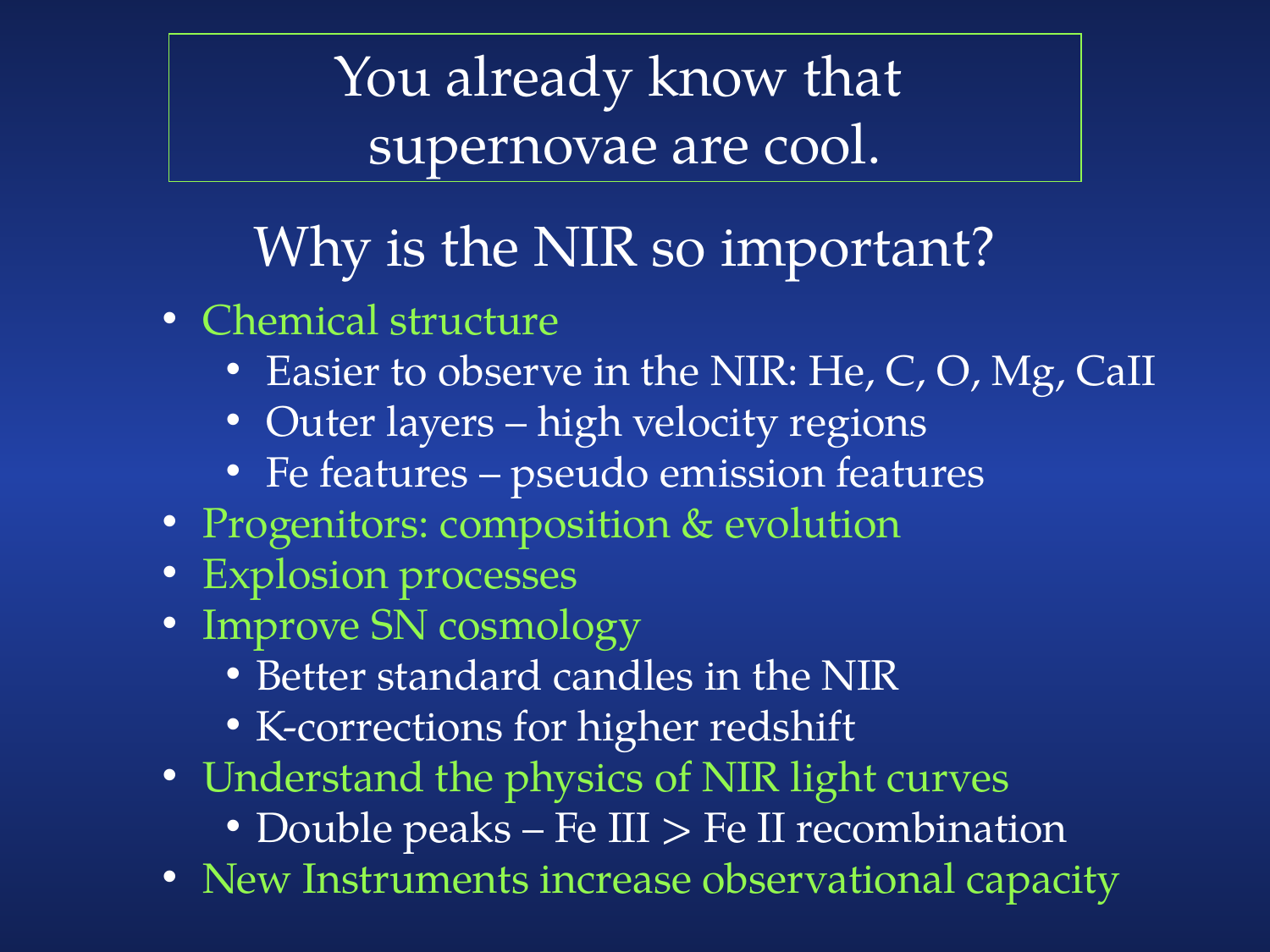

You already know that
supernovae are cool.
Why is the NIR so important?
 Chemical structure
 Easier to observe in the NIR: He, C, O, Mg, CaII
 Outer layers – high velocity regions
 Fe features – pseudo emission features
 Progenitors: composition & evolution
 Explosion processes
 Improve SN cosmology
Better standard candles in the NIR
K-corrections for higher redshift
 Understand the physics of NIR light curves
Double peaks – Fe III > Fe II recombination
 New Instruments increase observational capacity